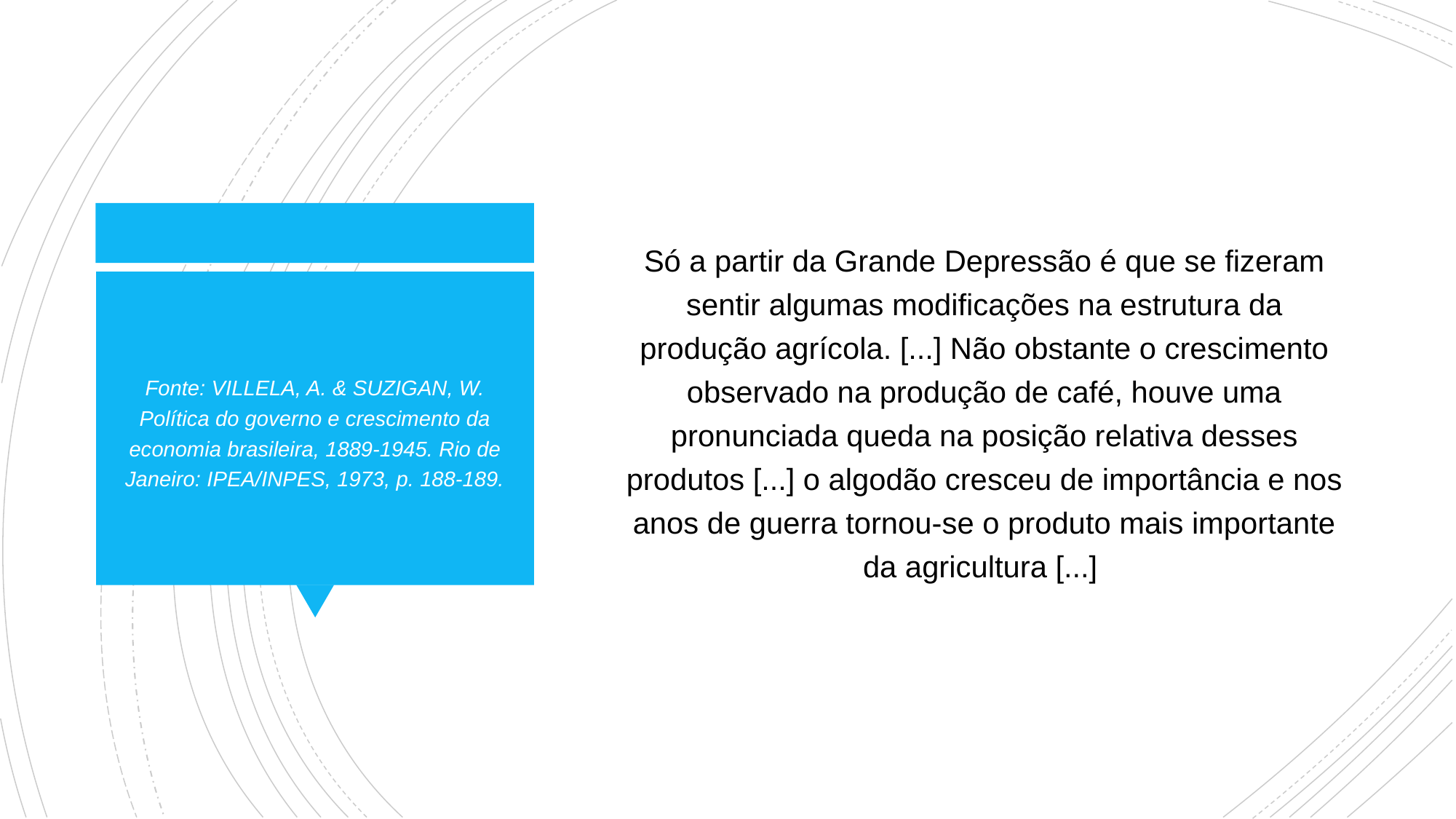

Só a partir da Grande Depressão é que se fizeram sentir algumas modificações na estrutura da produção agrícola. [...] Não obstante o crescimento observado na produção de café, houve uma pronunciada queda na posição relativa desses produtos [...] o algodão cresceu de importância e nos anos de guerra tornou-se o produto mais importante da agricultura [...]
Fonte: VILLELA, A. & SUZIGAN, W. Política do governo e crescimento da economia brasileira, 1889-1945. Rio de Janeiro: IPEA/INPES, 1973, p. 188-189.